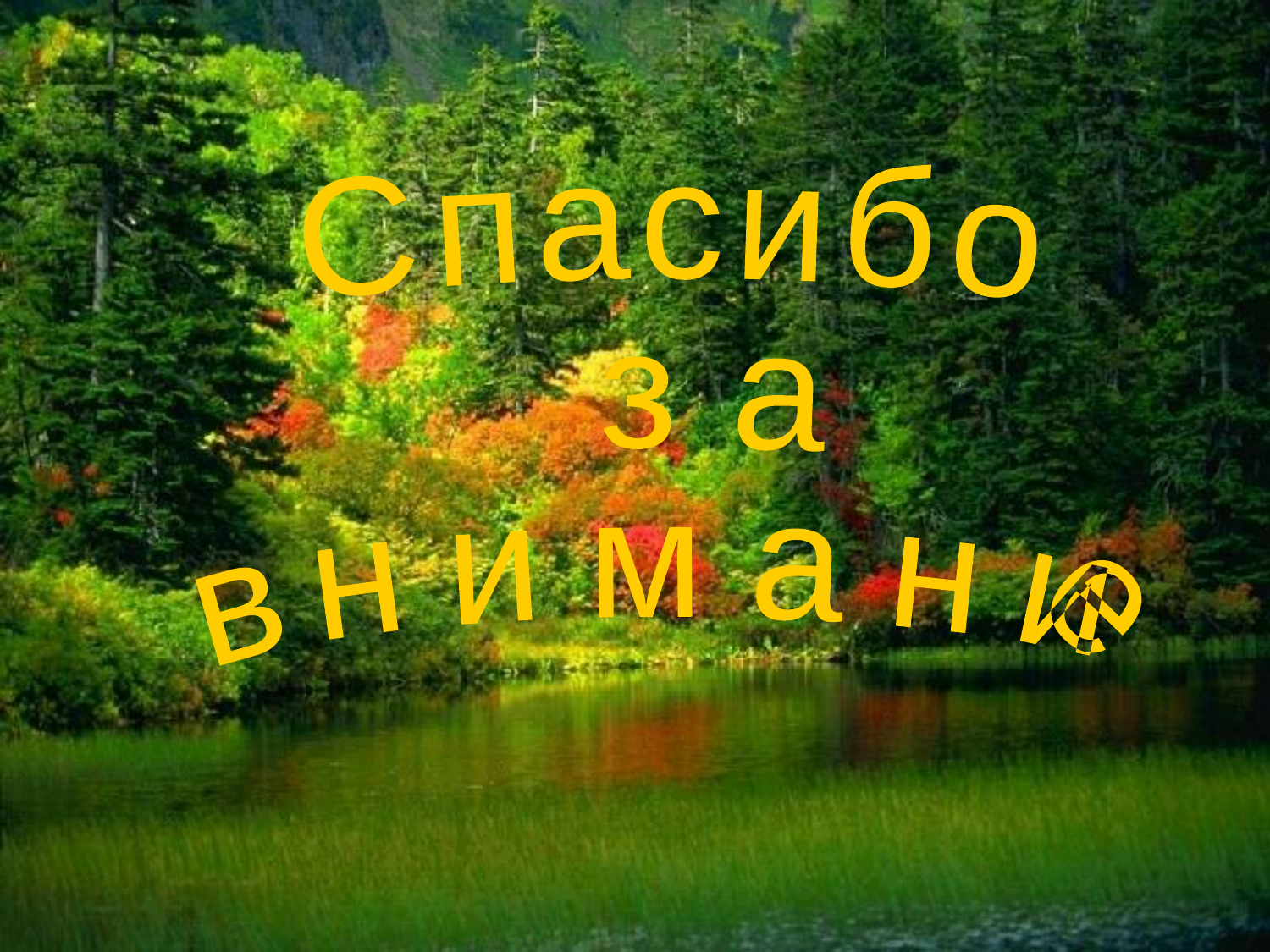

Спасибо
 з а
 в н и м а н и е